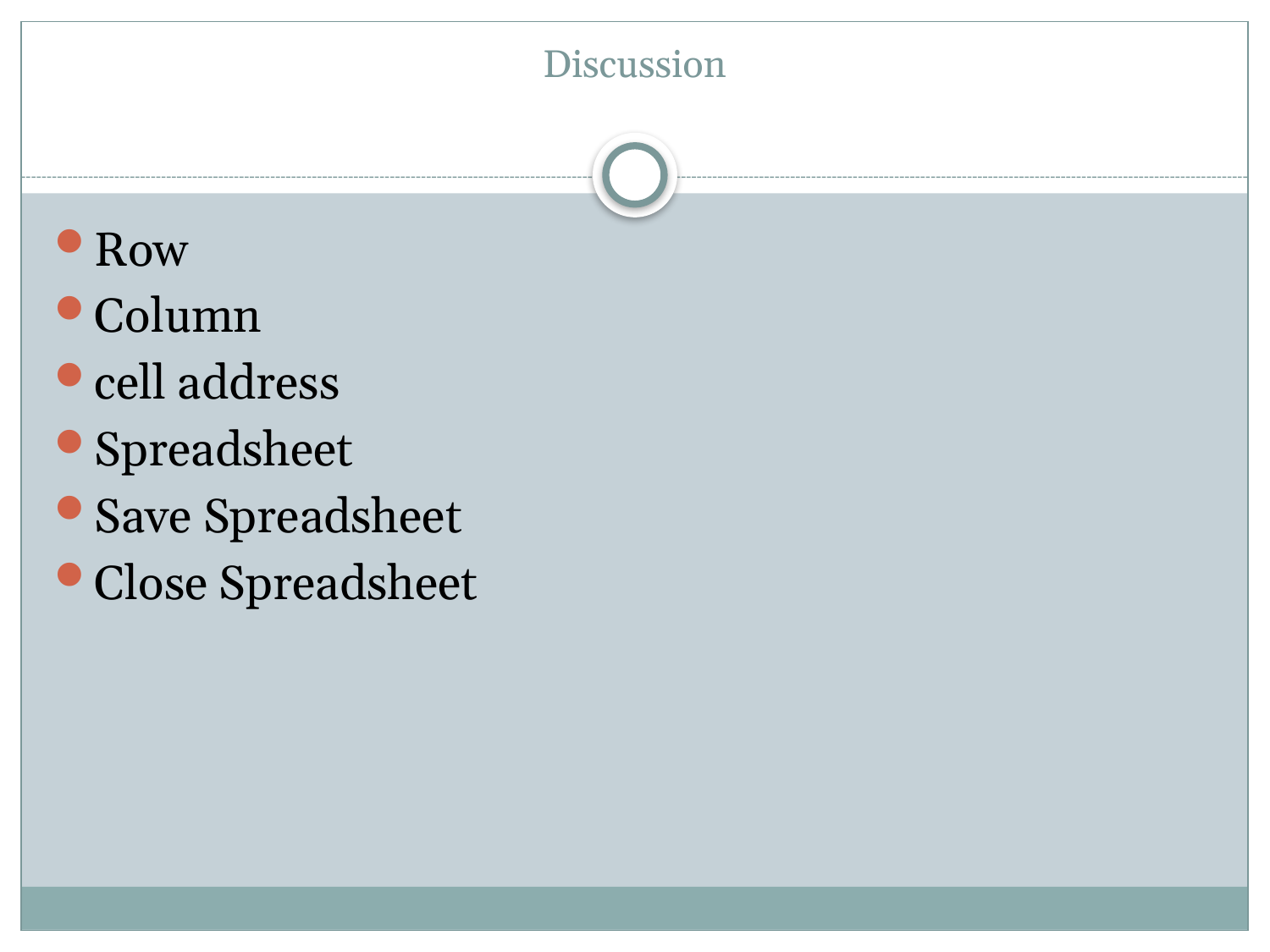

# Discussion
Row
Column
cell address
Spreadsheet
Save Spreadsheet
Close Spreadsheet